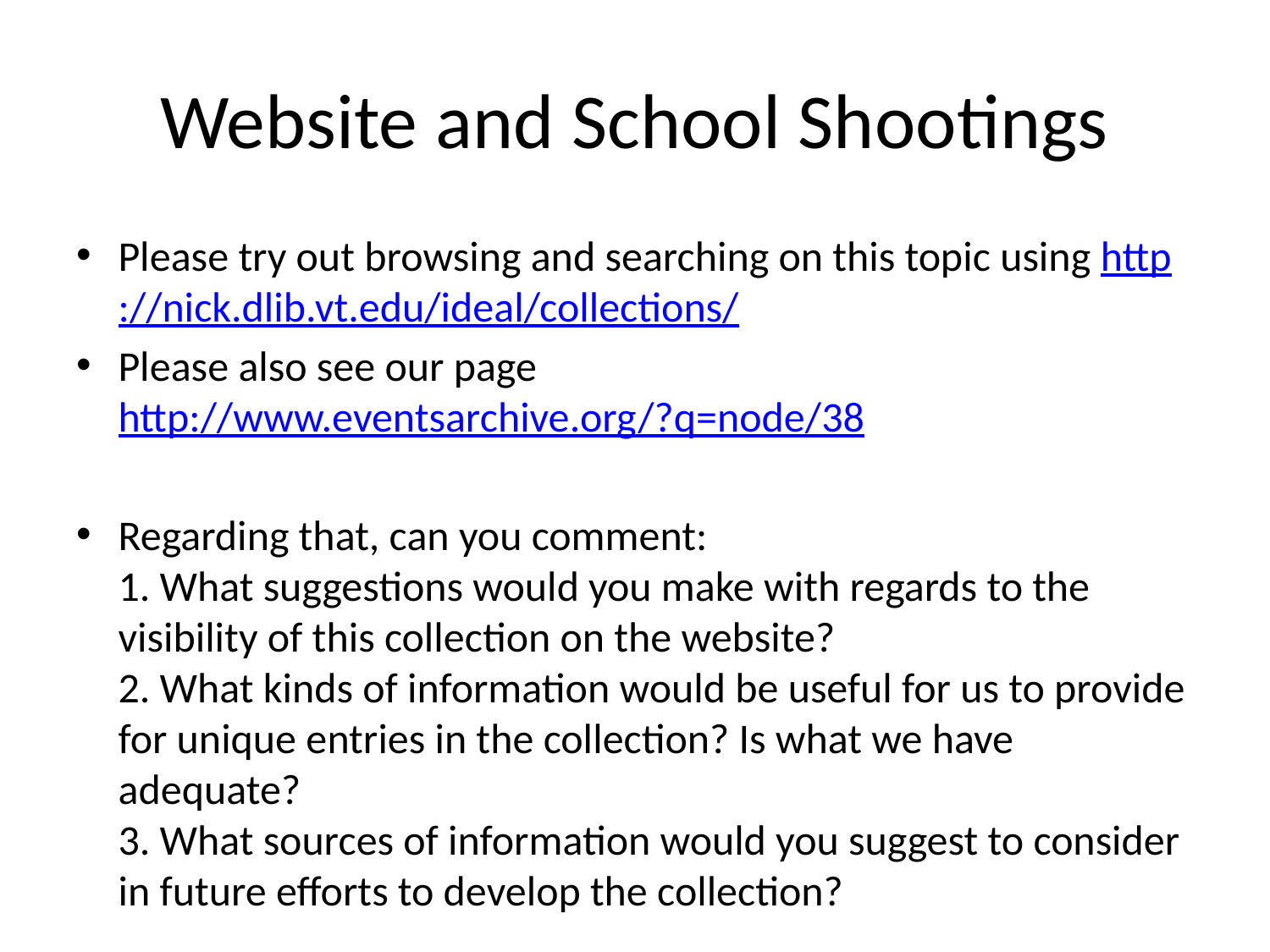

# Website and School Shootings
Please try out browsing and searching on this topic using http://nick.dlib.vt.edu/ideal/collections/
Please also see our page http://www.eventsarchive.org/?q=node/38

Regarding that, can you comment:
1. What suggestions would you make with regards to the visibility of this collection on the website?
2. What kinds of information would be useful for us to provide for unique entries in the collection? Is what we have adequate?
3. What sources of information would you suggest to consider in future efforts to develop the collection?